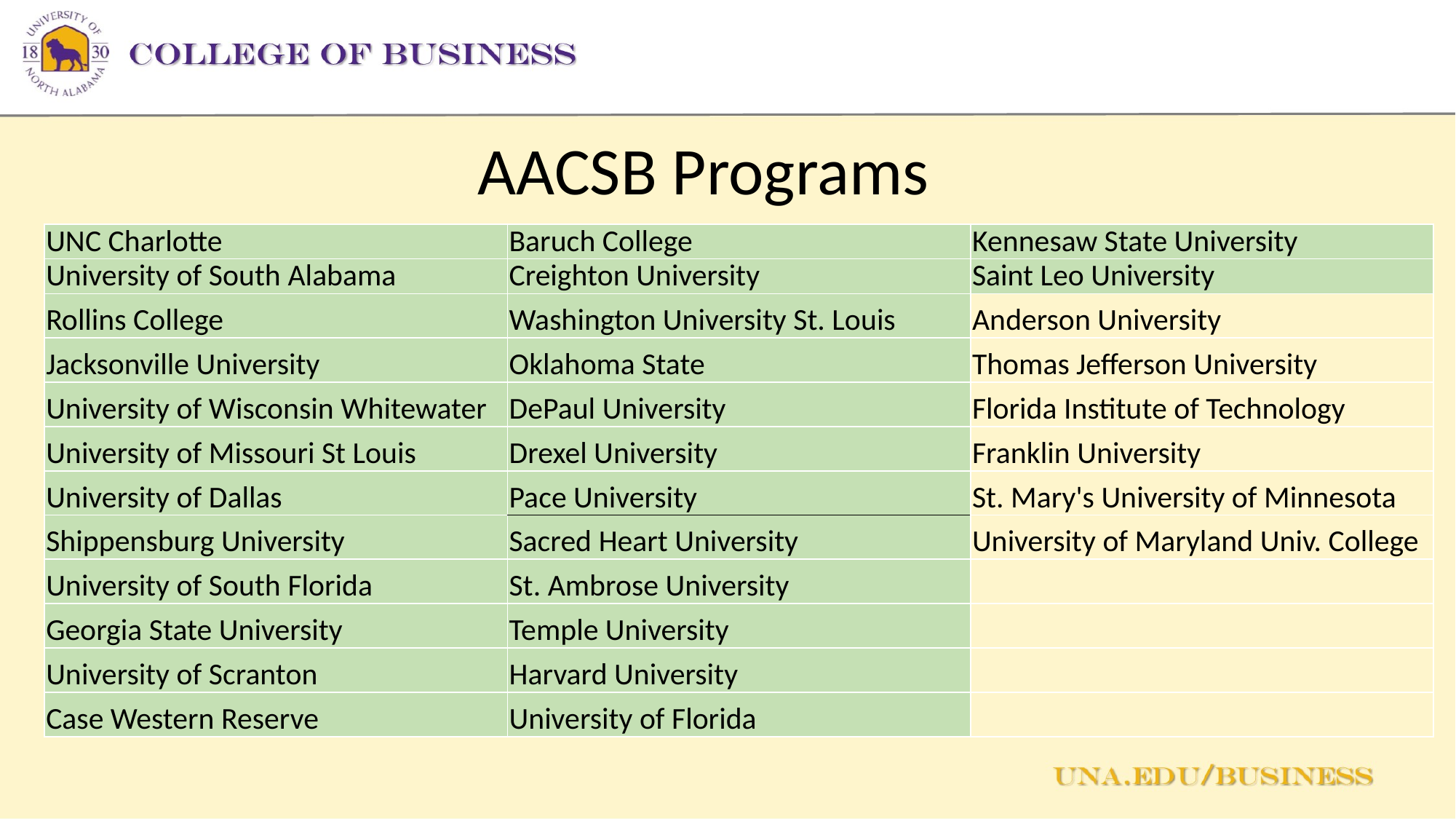

# AACSB Programs
| UNC Charlotte | Baruch College | Kennesaw State University |
| --- | --- | --- |
| University of South Alabama | Creighton University | Saint Leo University |
| Rollins College | Washington University St. Louis | Anderson University |
| Jacksonville University | Oklahoma State | Thomas Jefferson University |
| University of Wisconsin Whitewater | DePaul University | Florida Institute of Technology |
| University of Missouri St Louis | Drexel University | Franklin University |
| University of Dallas | Pace University | St. Mary's University of Minnesota |
| Shippensburg University | Sacred Heart University | University of Maryland Univ. College |
| University of South Florida | St. Ambrose University |  |
| Georgia State University | Temple University |  |
| University of Scranton | Harvard University |  |
| Case Western Reserve | University of Florida |  |